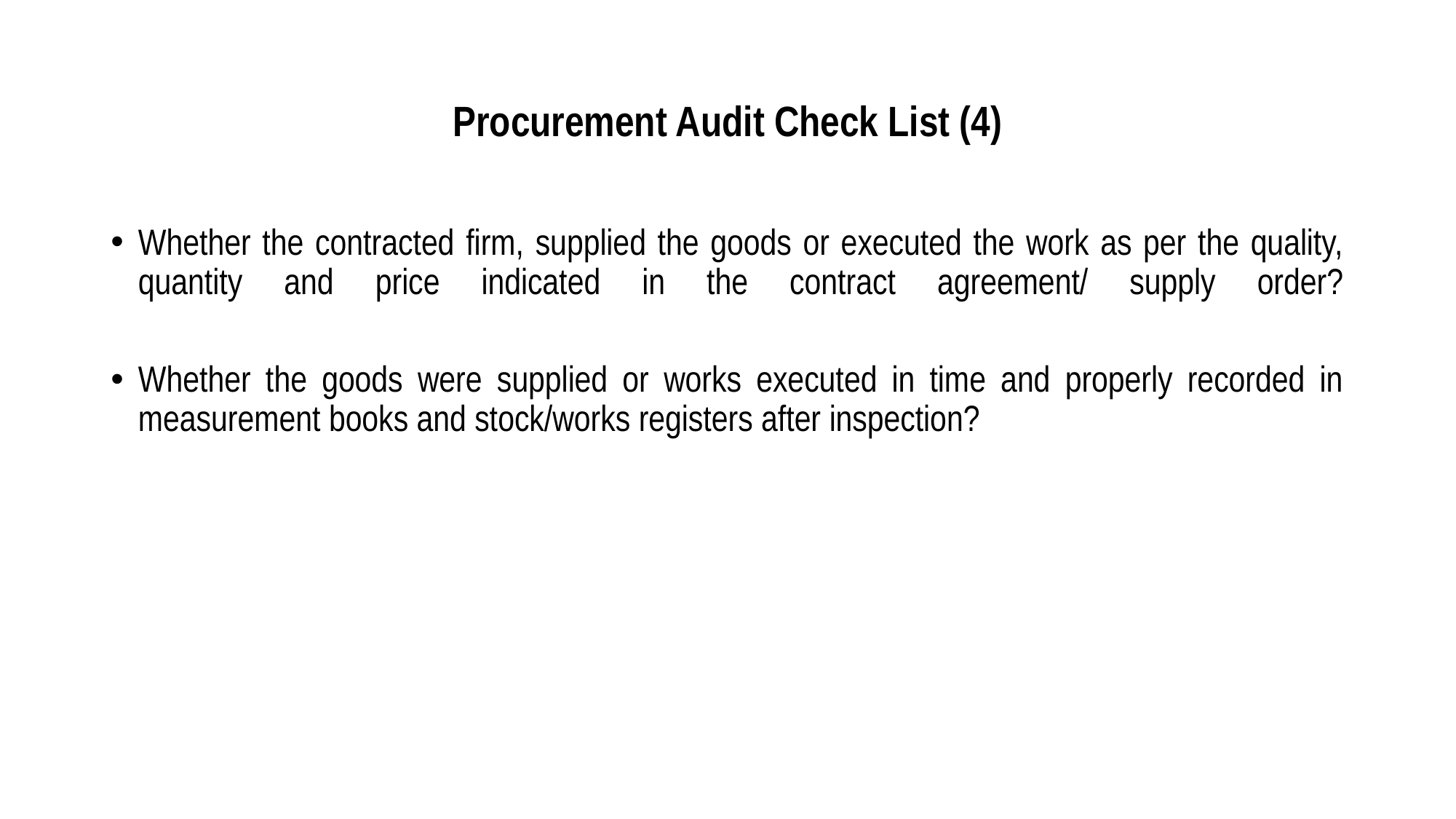

# Procurement Audit Check List (4)
Whether the contracted firm, supplied the goods or executed the work as per the quality, quantity and price indicated in the contract agreement/ supply order?
Whether the goods were supplied or works executed in time and properly recorded in measurement books and stock/works registers after inspection?